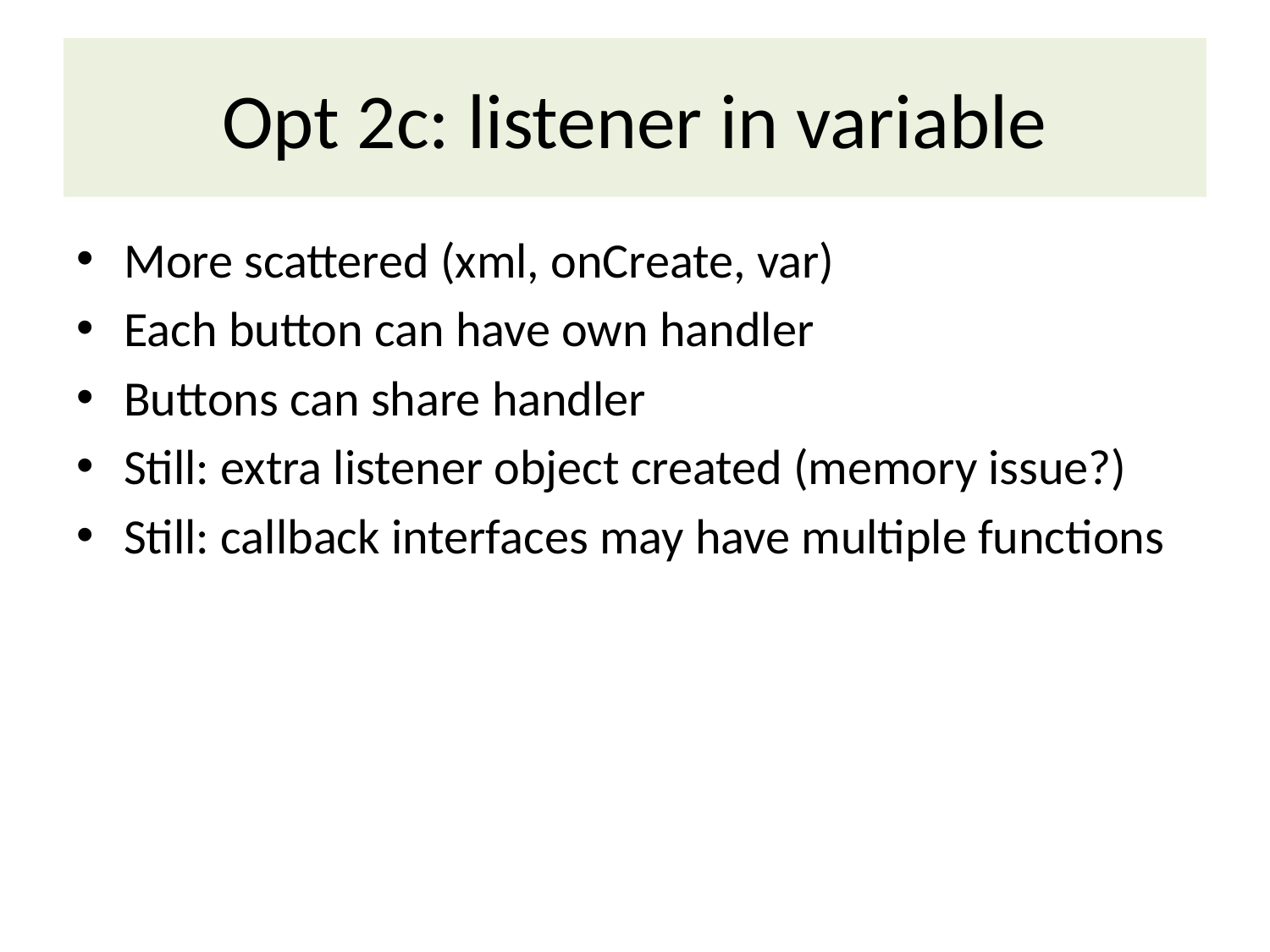

# Opt 2c: listener in variable
More scattered (xml, onCreate, var)
Each button can have own handler
Buttons can share handler
Still: extra listener object created (memory issue?)
Still: callback interfaces may have multiple functions